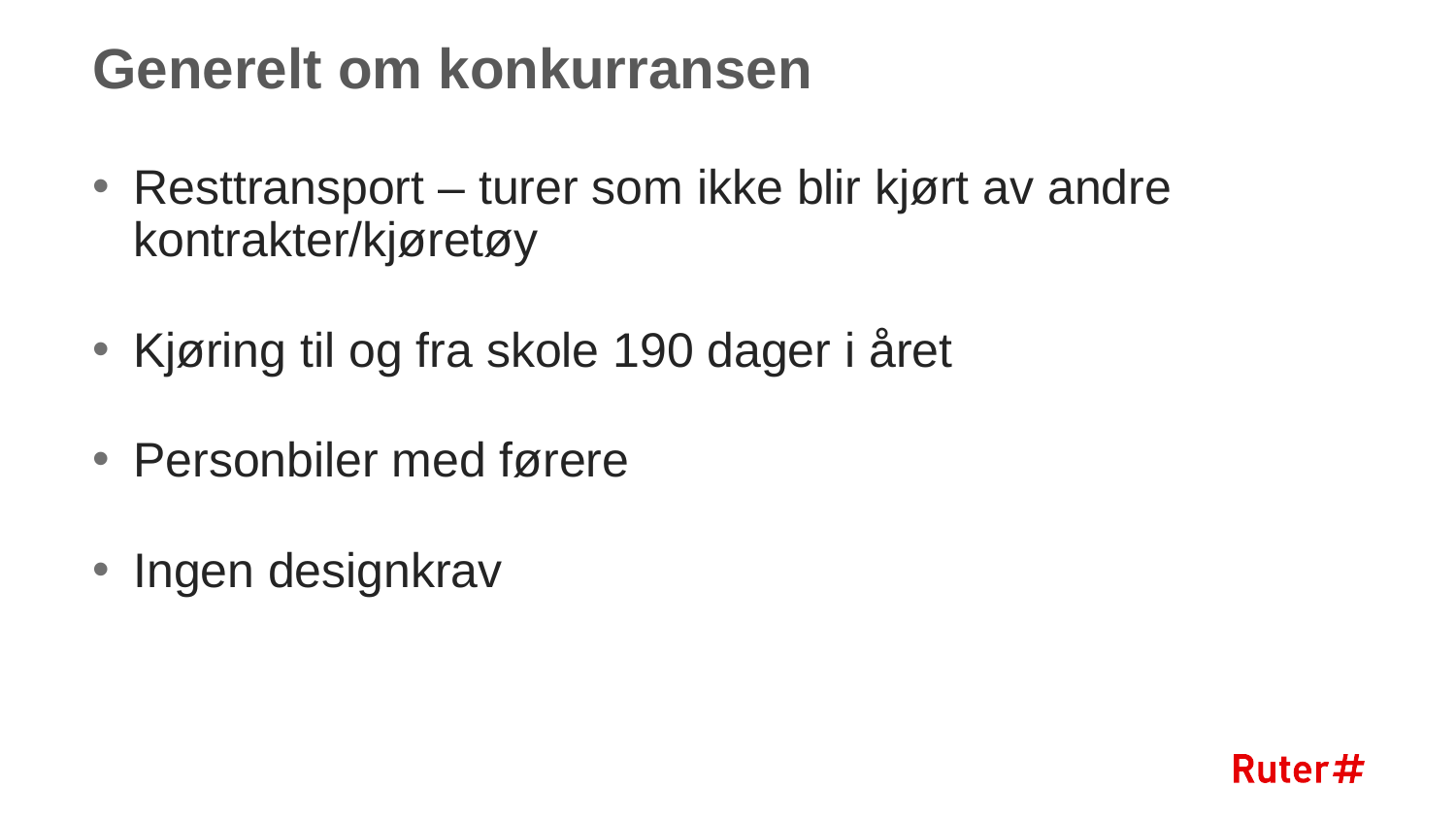

# Generelt om konkurransen
Resttransport – turer som ikke blir kjørt av andre kontrakter/kjøretøy

Kjøring til og fra skole 190 dager i året

Personbiler med førere

Ingen designkrav